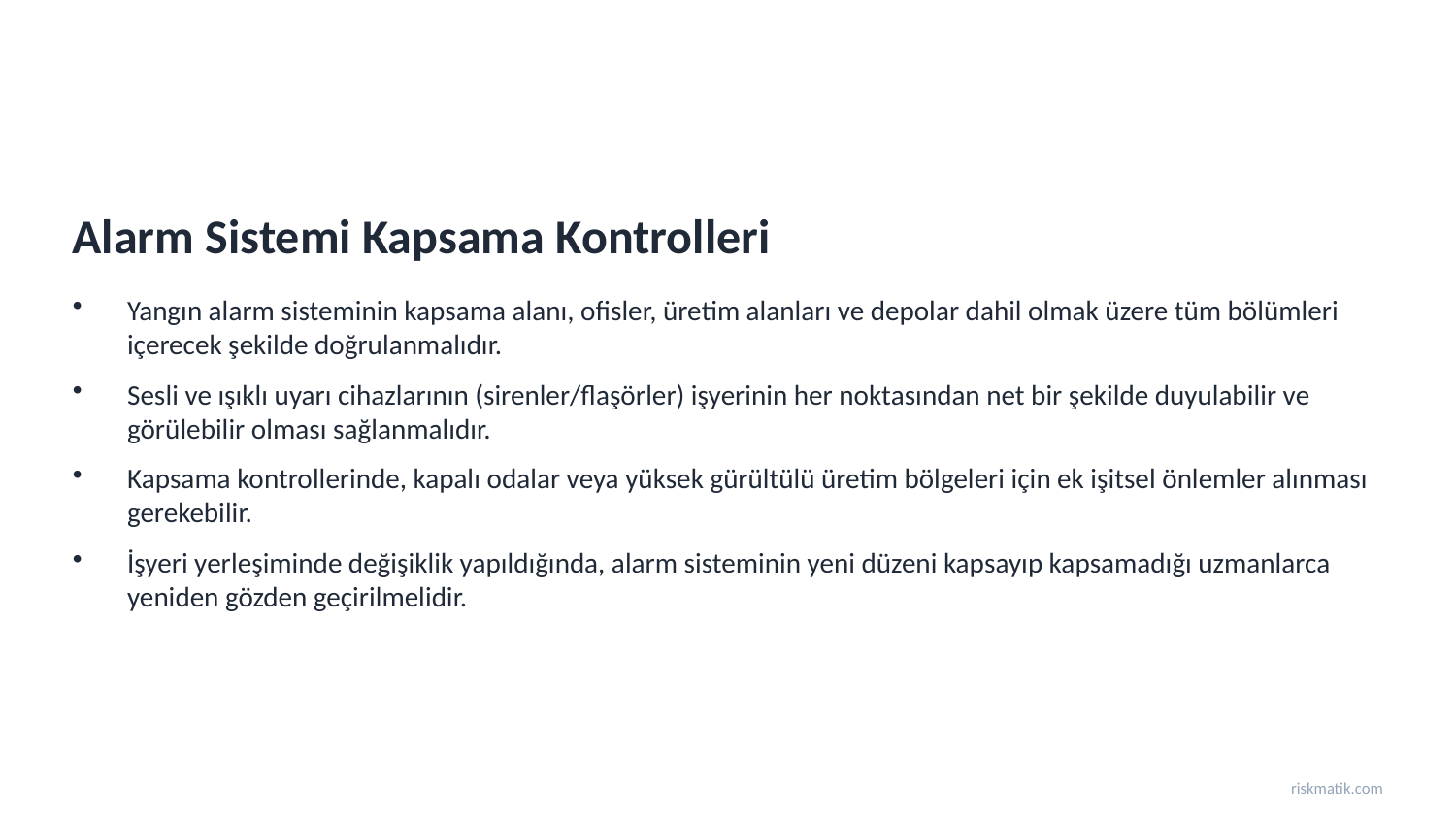

Alarm Sistemi Kapsama Kontrolleri
Yangın alarm sisteminin kapsama alanı, ofisler, üretim alanları ve depolar dahil olmak üzere tüm bölümleri içerecek şekilde doğrulanmalıdır.
Sesli ve ışıklı uyarı cihazlarının (sirenler/flaşörler) işyerinin her noktasından net bir şekilde duyulabilir ve görülebilir olması sağlanmalıdır.
Kapsama kontrollerinde, kapalı odalar veya yüksek gürültülü üretim bölgeleri için ek işitsel önlemler alınması gerekebilir.
İşyeri yerleşiminde değişiklik yapıldığında, alarm sisteminin yeni düzeni kapsayıp kapsamadığı uzmanlarca yeniden gözden geçirilmelidir.
riskmatik.com